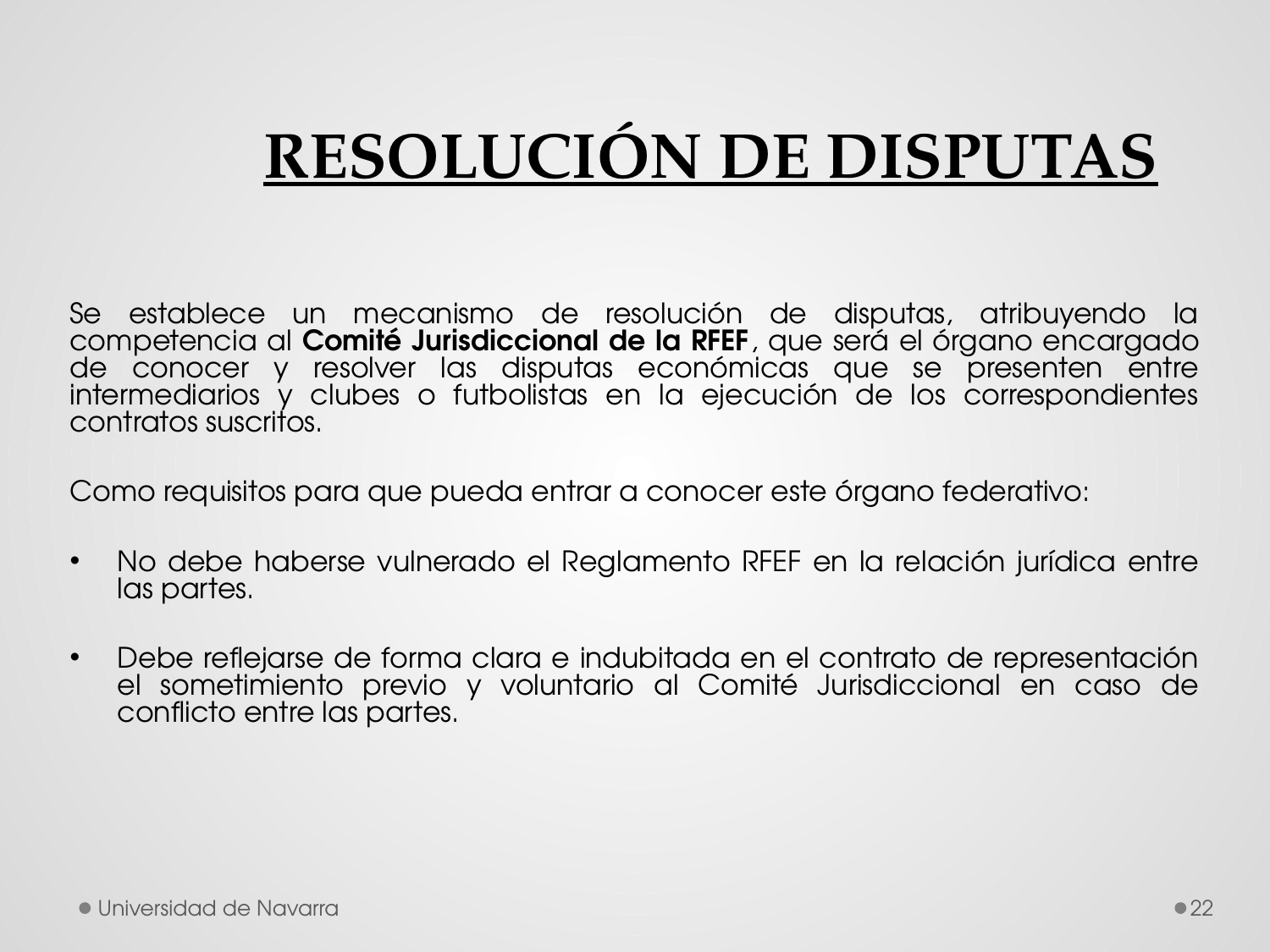

# RESOLUCIÓN DE DISPUTAS
Se establece un mecanismo de resolución de disputas, atribuyendo la competencia al Comité Jurisdiccional de la RFEF, que será el órgano encargado de conocer y resolver las disputas económicas que se presenten entre intermediarios y clubes o futbolistas en la ejecución de los correspondientes contratos suscritos.

Como requisitos para que pueda entrar a conocer este órgano federativo:

No debe haberse vulnerado el Reglamento RFEF en la relación jurídica entre las partes.

Debe reflejarse de forma clara e indubitada en el contrato de representación el sometimiento previo y voluntario al Comité Jurisdiccional en caso de conflicto entre las partes.

Universidad de Navarra
22